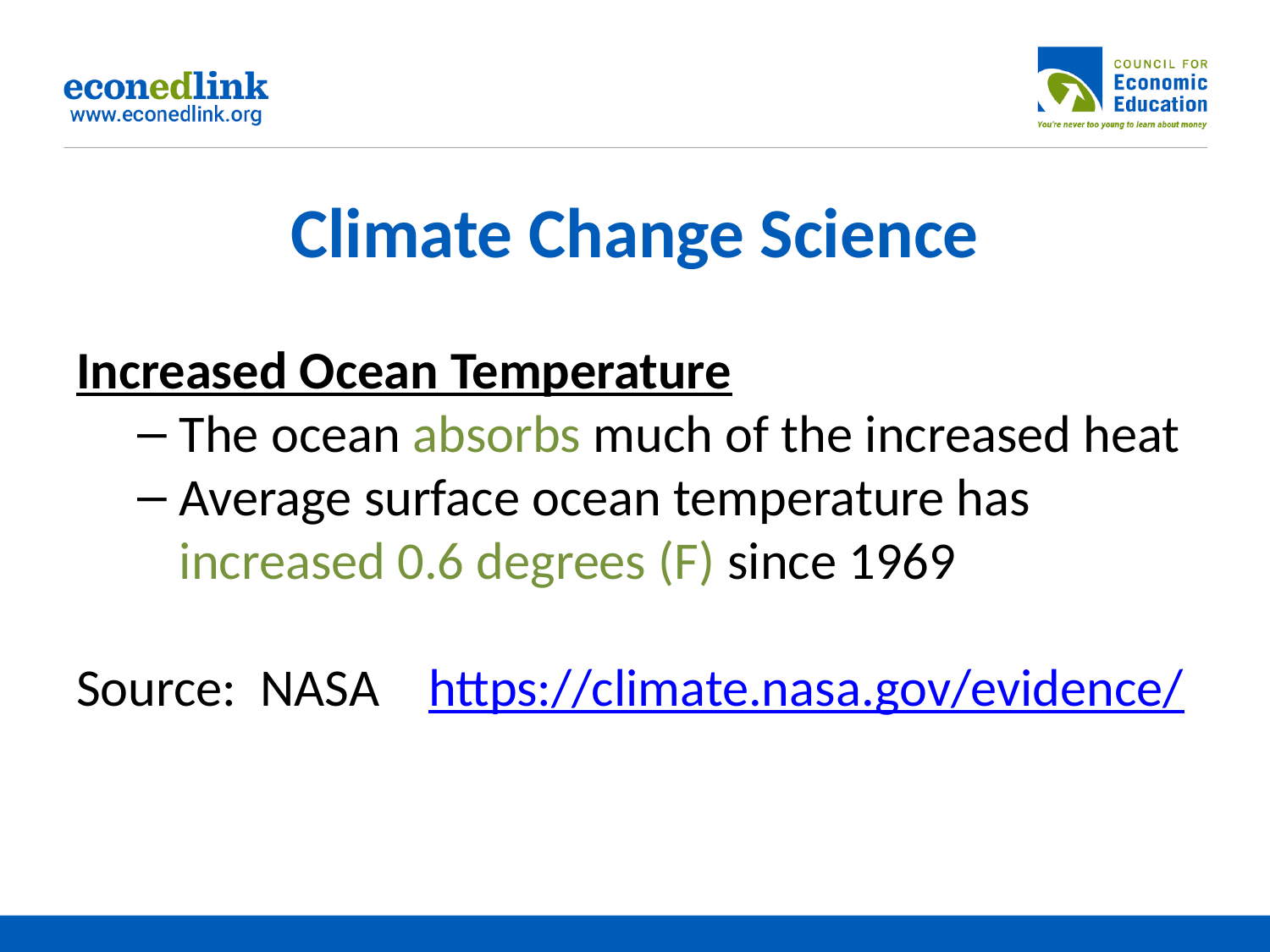

# Climate Change Science
Increased Ocean Temperature
The ocean absorbs much of the increased heat
Average surface ocean temperature has increased 0.6 degrees (F) since 1969

Source:  NASA    https://climate.nasa.gov/evidence/